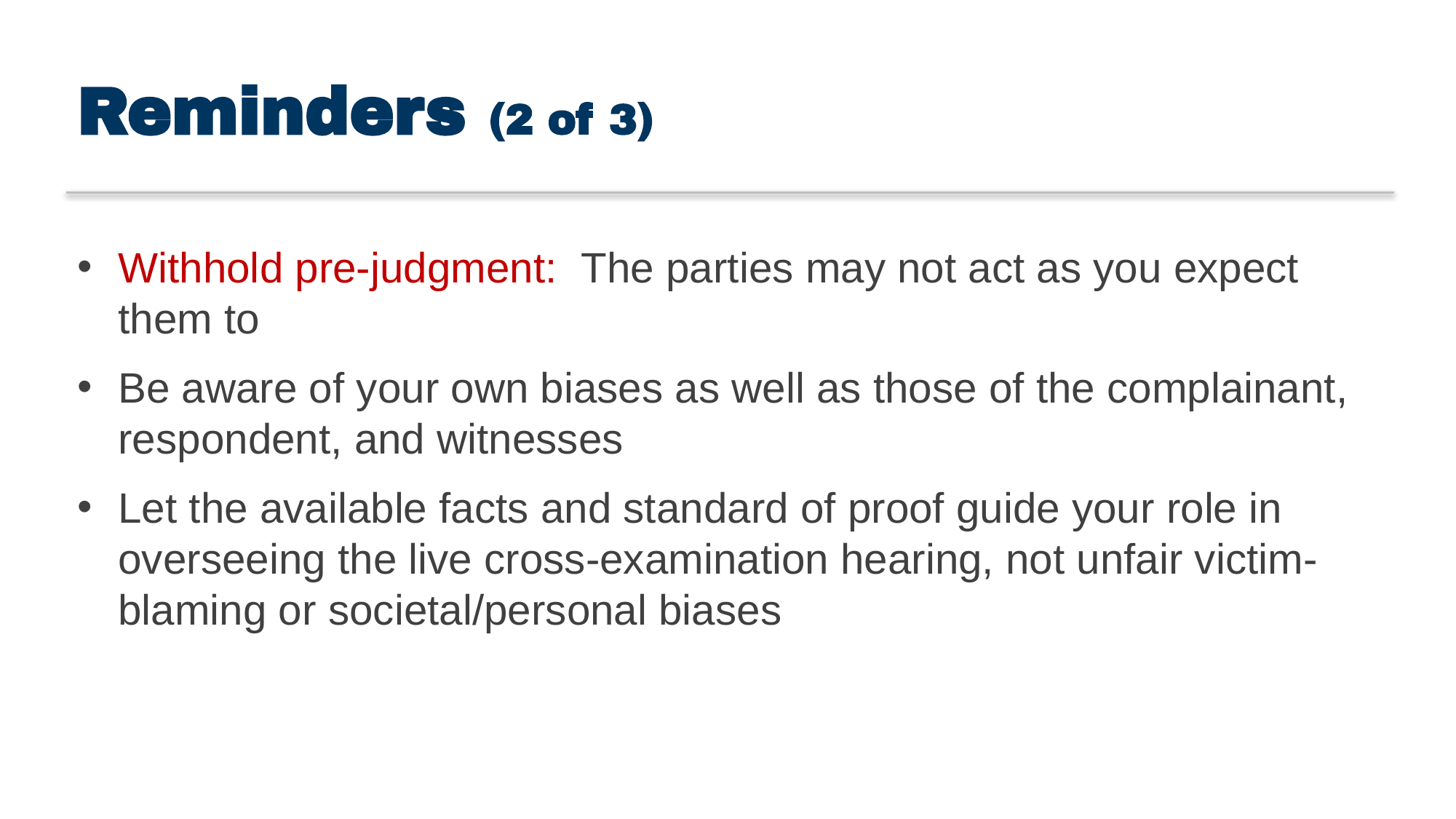

# Reminders (2 of 3)
Withhold pre-judgment:  The parties may not act as you expect them to
Be aware of your own biases as well as those of the complainant, respondent, and witnesses
Let the available facts and standard of proof guide your role in overseeing the live cross-examination hearing, not unfair victim-blaming or societal/personal biases